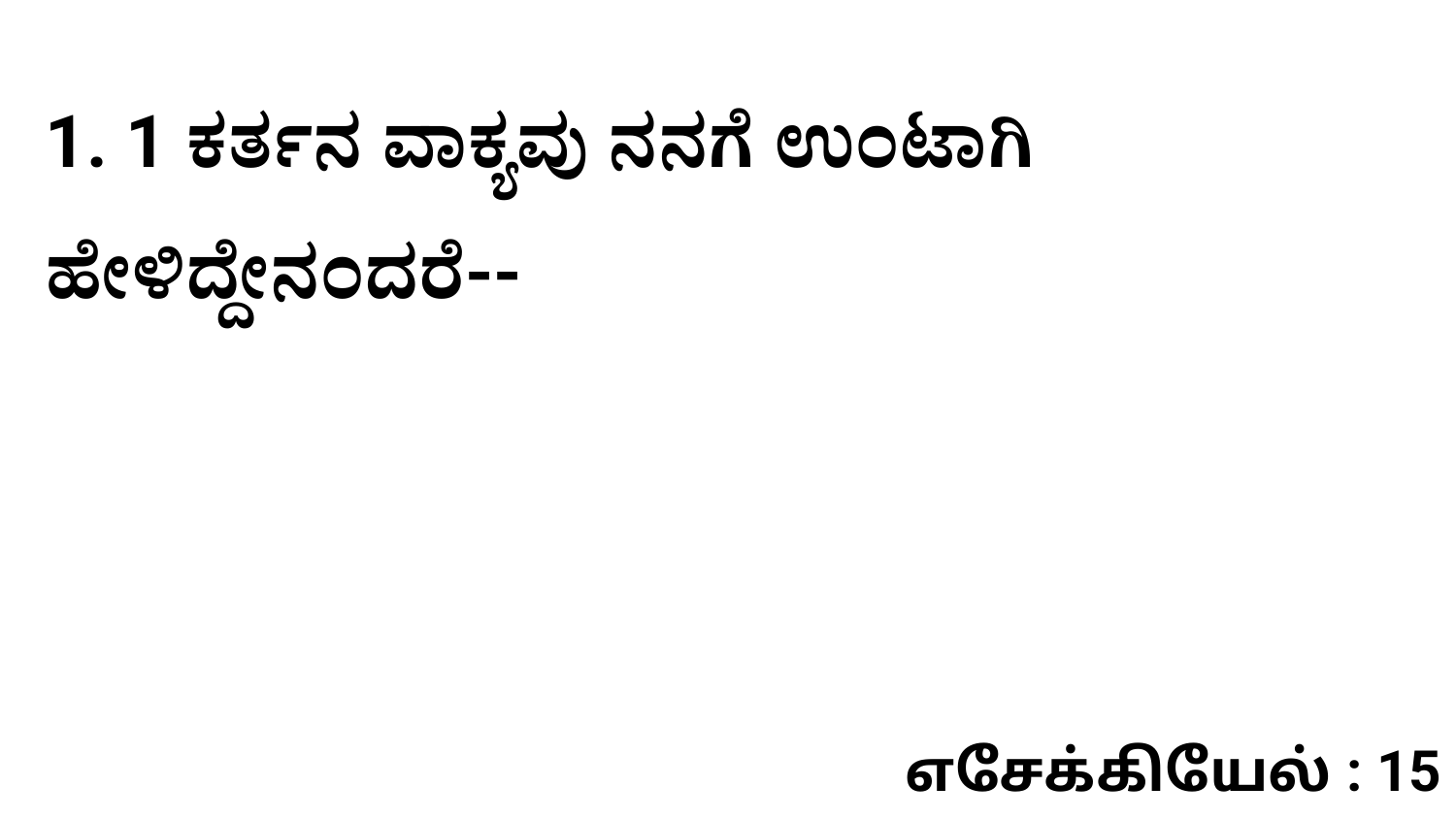

1. 1 ಕರ್ತನ ವಾಕ್ಯವು ನನಗೆ ಉಂಟಾಗಿ ಹೇಳಿದ್ದೇನಂದರೆ--
எசேக்கியேல் : 15